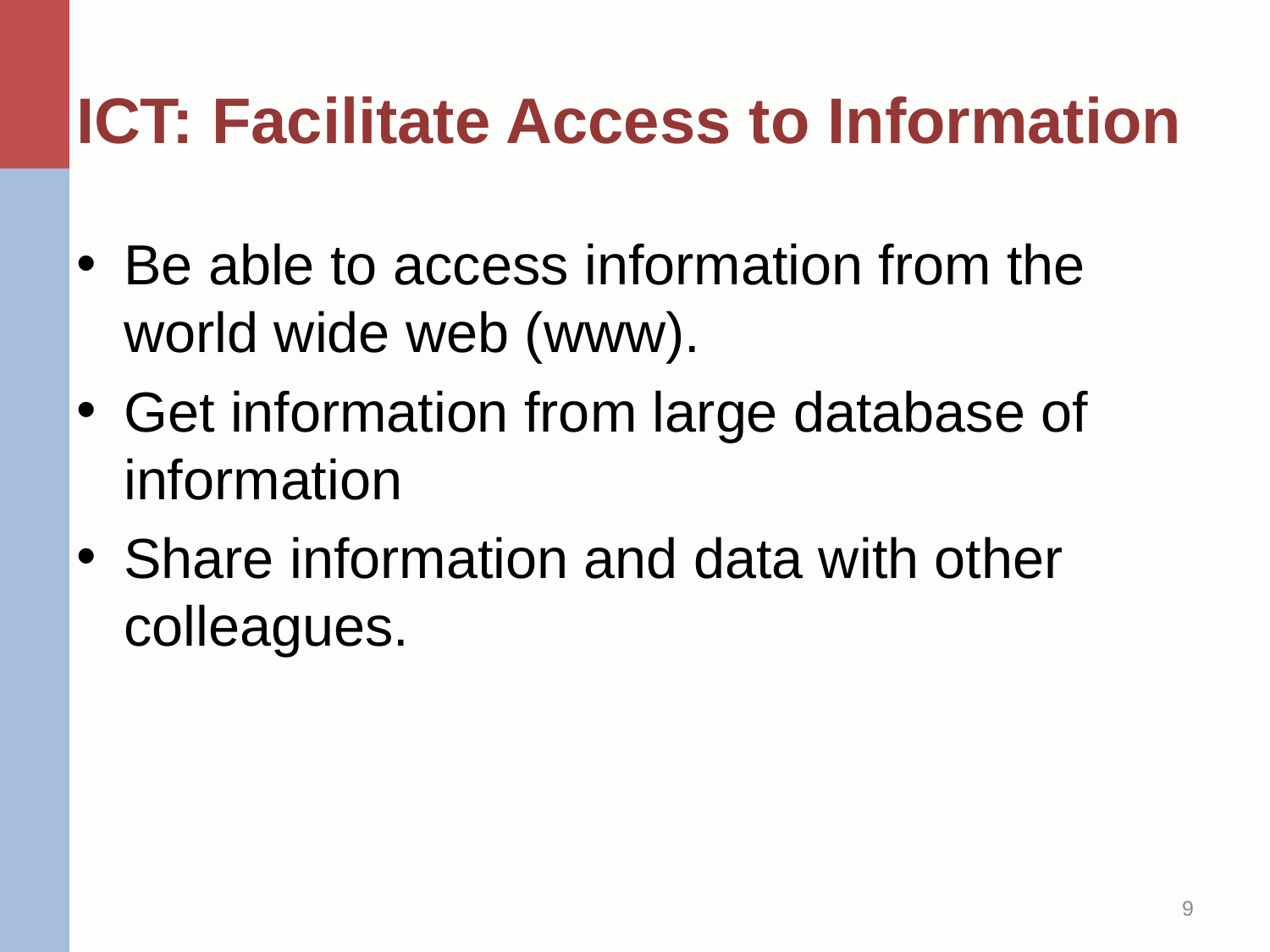

# ICT: Facilitate Access to Information
Be able to access information from the world wide web (www).
Get information from large database of information
Share information and data with other colleagues.
9